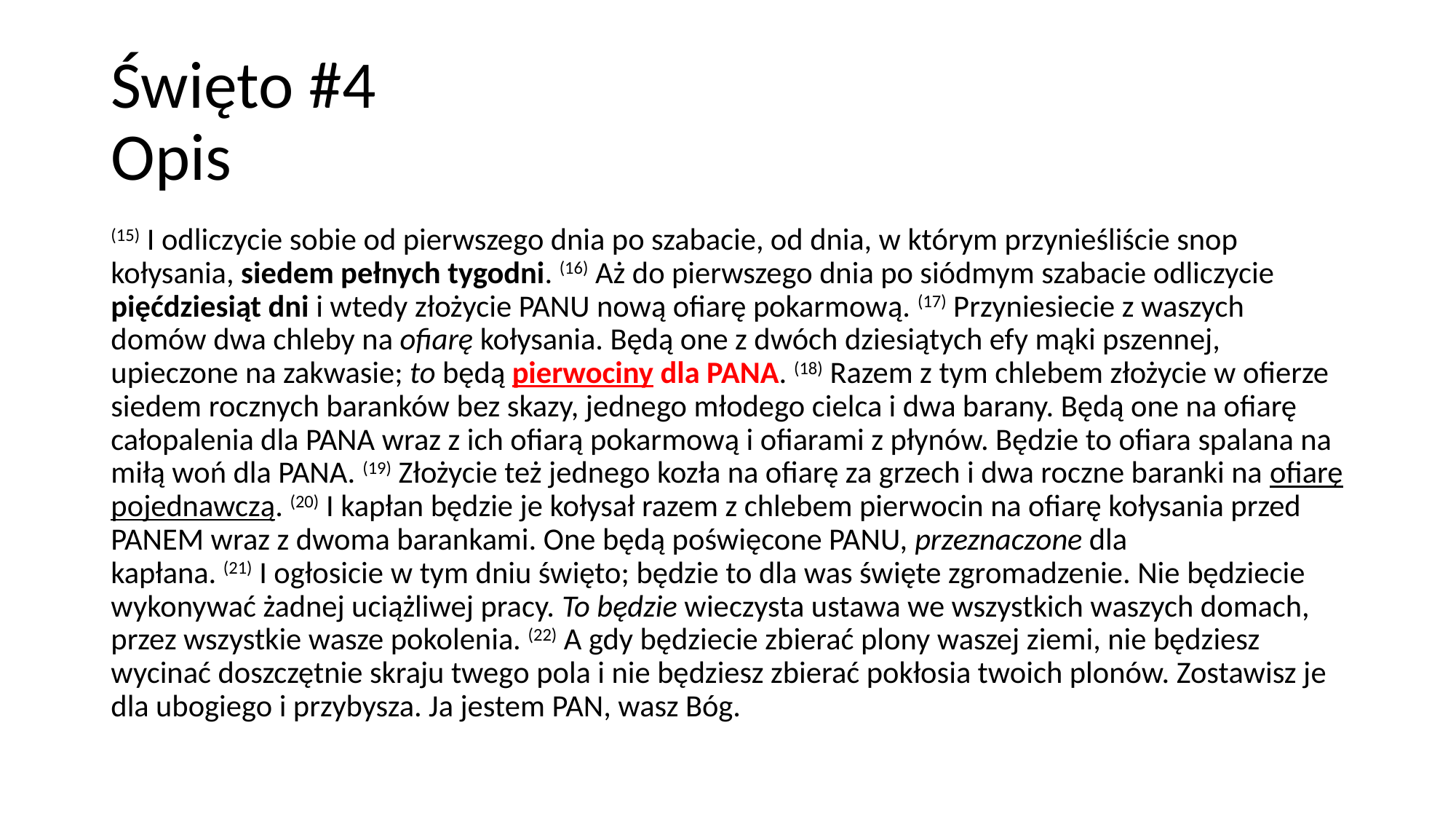

# Święto #4 Opis
(15) I odliczycie sobie od pierwszego dnia po szabacie, od dnia, w którym przynieśliście snop kołysania, siedem pełnych tygodni. (16) Aż do pierwszego dnia po siódmym szabacie odliczycie pięćdziesiąt dni i wtedy złożycie PANU nową ofiarę pokarmową. (17) Przyniesiecie z waszych domów dwa chleby na ofiarę kołysania. Będą one z dwóch dziesiątych efy mąki pszennej, upieczone na zakwasie; to będą pierwociny dla PANA. (18) Razem z tym chlebem złożycie w ofierze siedem rocznych baranków bez skazy, jednego młodego cielca i dwa barany. Będą one na ofiarę całopalenia dla PANA wraz z ich ofiarą pokarmową i ofiarami z płynów. Będzie to ofiara spalana na miłą woń dla PANA. (19) Złożycie też jednego kozła na ofiarę za grzech i dwa roczne baranki na ofiarę pojednawczą. (20) I kapłan będzie je kołysał razem z chlebem pierwocin na ofiarę kołysania przed PANEM wraz z dwoma barankami. One będą poświęcone PANU, przeznaczone dla kapłana. (21) I ogłosicie w tym dniu święto; będzie to dla was święte zgromadzenie. Nie będziecie wykonywać żadnej uciążliwej pracy. To będzie wieczysta ustawa we wszystkich waszych domach, przez wszystkie wasze pokolenia. (22) A gdy będziecie zbierać plony waszej ziemi, nie będziesz wycinać doszczętnie skraju twego pola i nie będziesz zbierać pokłosia twoich plonów. Zostawisz je dla ubogiego i przybysza. Ja jestem PAN, wasz Bóg.